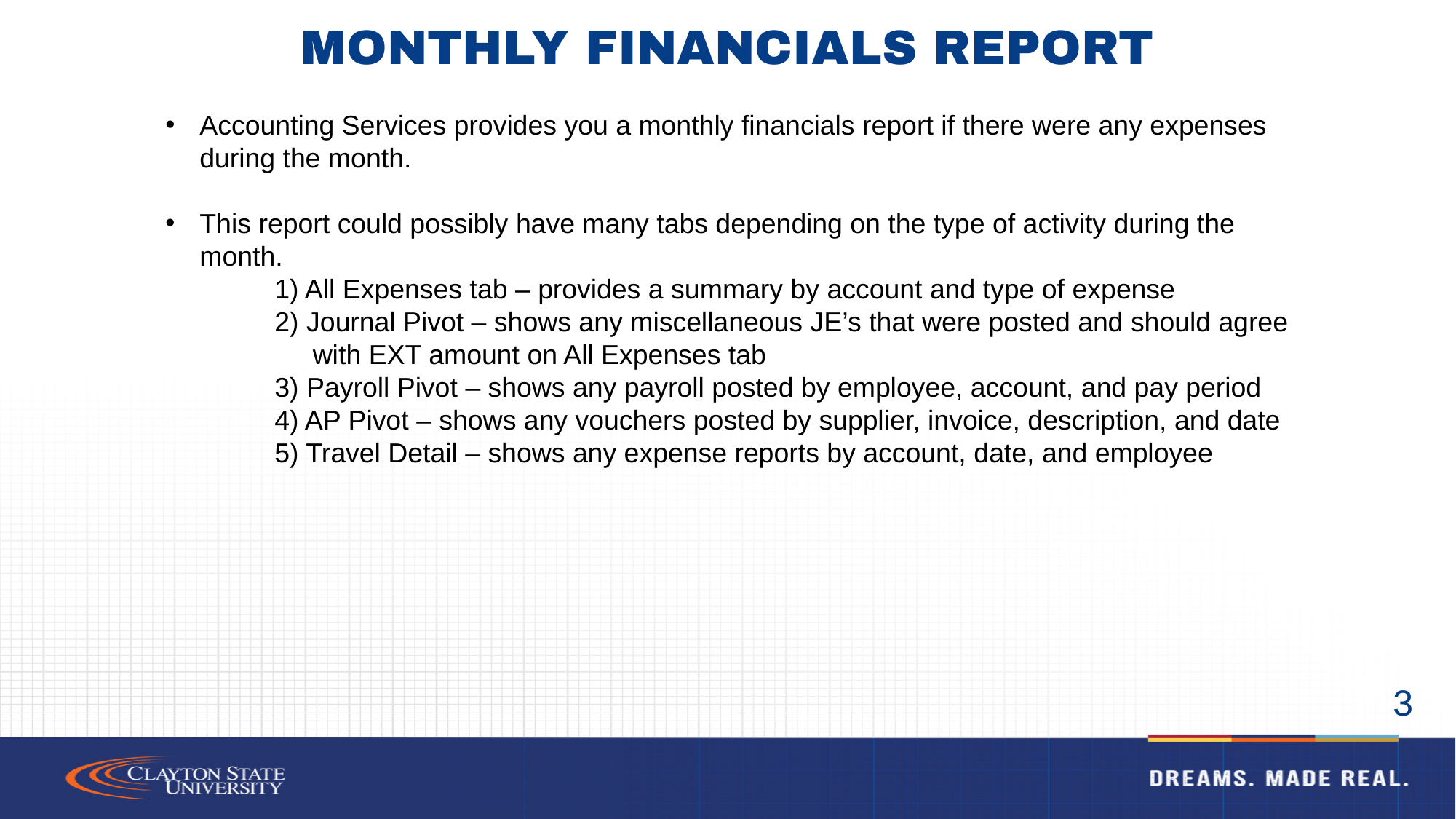

# MONTHLY FINANCIALS REPORT
Accounting Services provides you a monthly financials report if there were any expenses during the month.

This report could possibly have many tabs depending on the type of activity during the month.
	1) All Expenses tab – provides a summary by account and type of expense
	2) Journal Pivot – shows any miscellaneous JE’s that were posted and should agree 	     with EXT amount on All Expenses tab
	3) Payroll Pivot – shows any payroll posted by employee, account, and pay period
	4) AP Pivot – shows any vouchers posted by supplier, invoice, description, and date
	5) Travel Detail – shows any expense reports by account, date, and employee
3